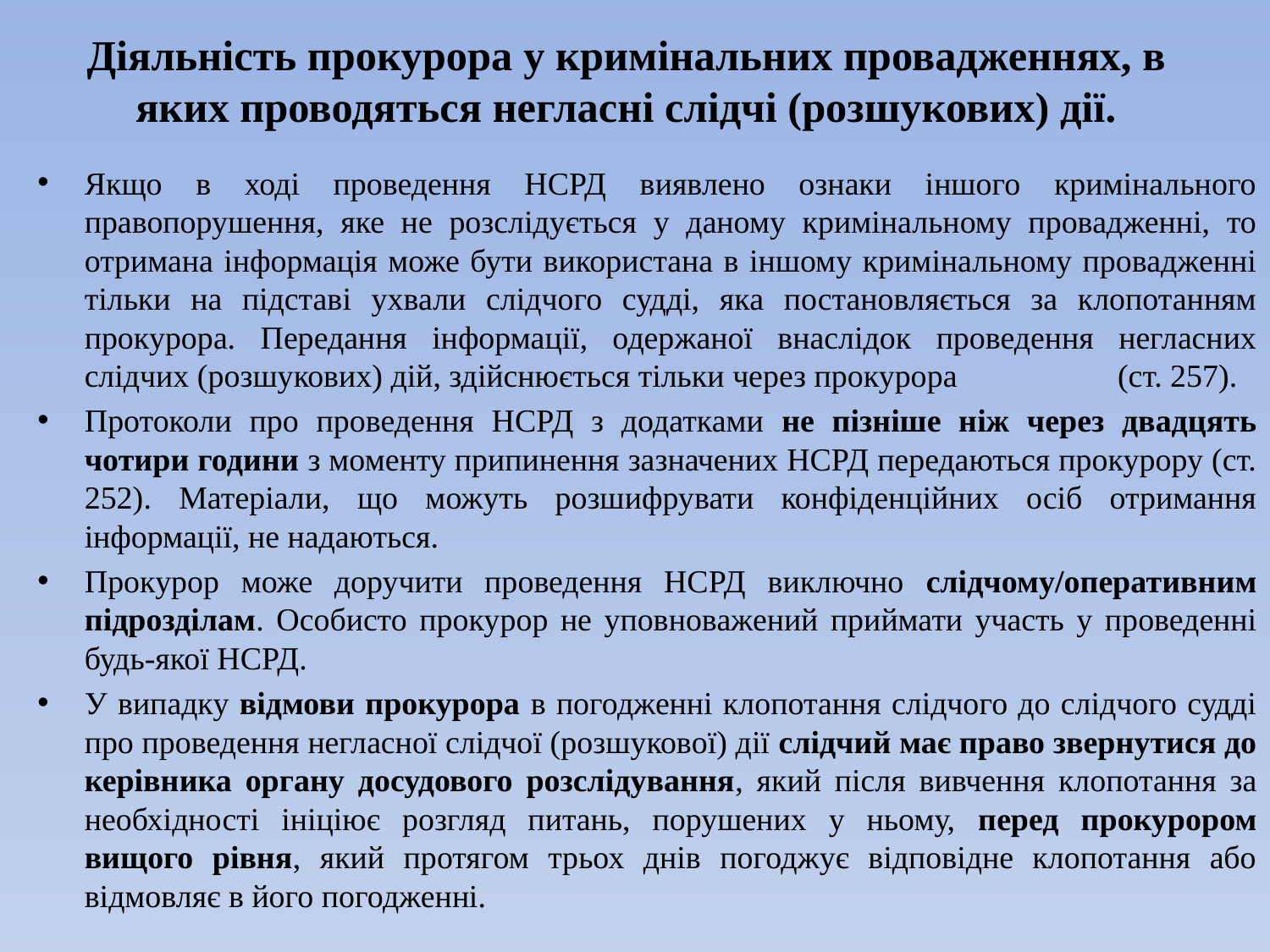

# Діяльність прокурора у кримінальних провадженнях, в яких проводяться негласні слідчі (розшукових) дії.
Якщо в ході проведення НСРД виявлено ознаки іншого кримінального правопорушення, яке не розслідується у даному кримінальному провадженні, то отримана інформація може бути використана в іншому кримінальному провадженні тільки на підставі ухвали слідчого судді, яка постановляється за клопотанням прокурора. Передання інформації, одержаної внаслідок проведення негласних слідчих (розшукових) дій, здійснюється тільки через прокурора                    (ст. 257).
Протоколи про проведення НСРД з додатками не пізніше ніж через двадцять чотири години з моменту припинення зазначених НСРД передаються прокурору (ст. 252). Матеріали, що можуть розшифрувати конфіденційних осіб отримання інформації, не надаються.
Прокурор може доручити проведення НСРД виключно слідчому/оперативним підрозділам. Особисто прокурор не уповноважений приймати участь у проведенні будь-якої НСРД.
У випадку відмови прокурора в погодженні клопотання слідчого до слідчого судді про проведення негласної слідчої (розшукової) дії слідчий має право звернутися до керівника органу досудового розслідування, який після вивчення клопотання за необхідності ініціює розгляд питань, порушених у ньому, перед прокурором вищого рівня, який протягом трьох днів погоджує відповідне клопотання або відмовляє в його погодженні.